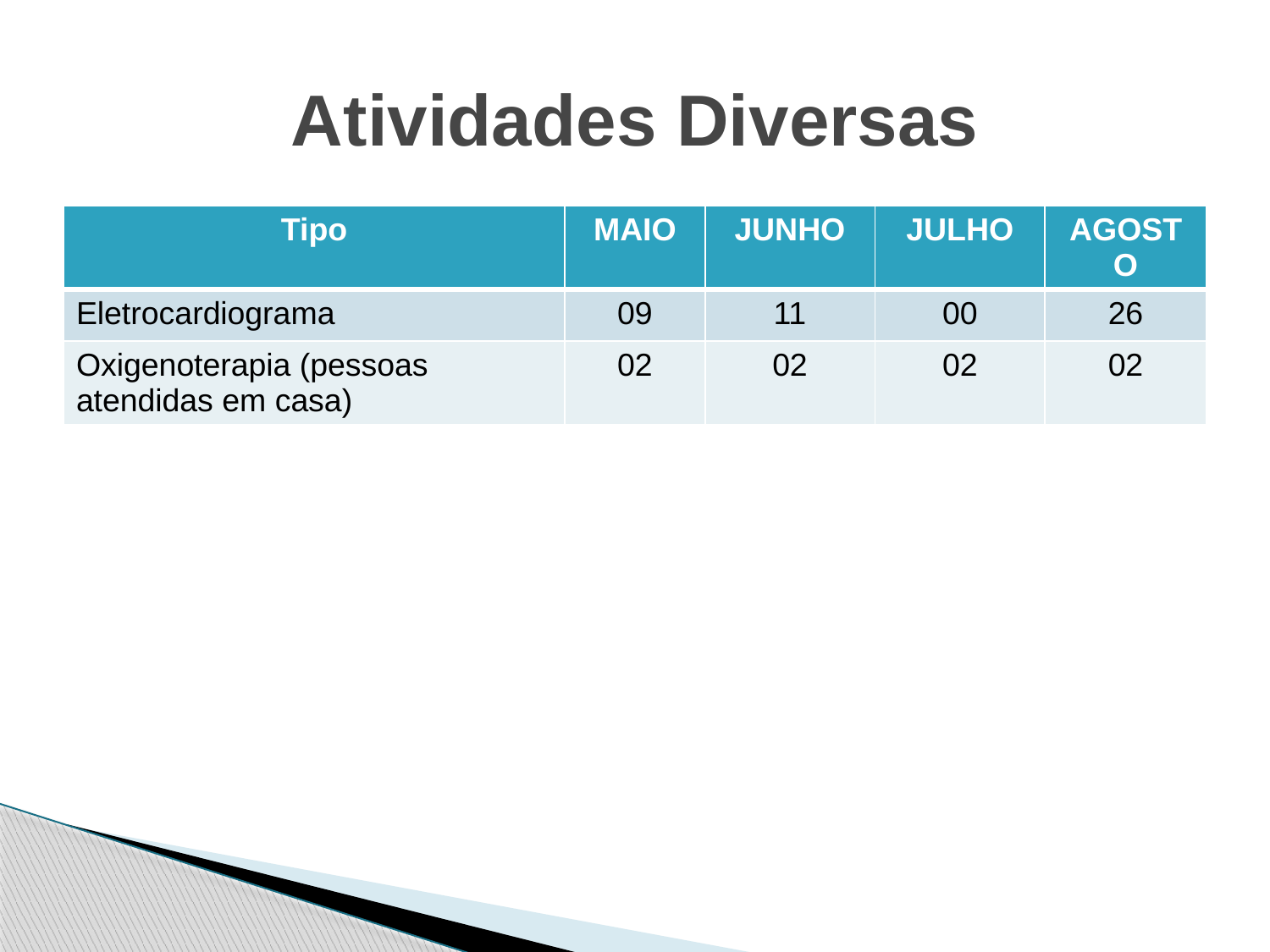

# Atividades Diversas
| Tipo | MAIO | JUNHO | JULHO | AGOSTO |
| --- | --- | --- | --- | --- |
| Eletrocardiograma | 09 | 11 | 00 | 26 |
| Oxigenoterapia (pessoas atendidas em casa) | 02 | 02 | 02 | 02 |